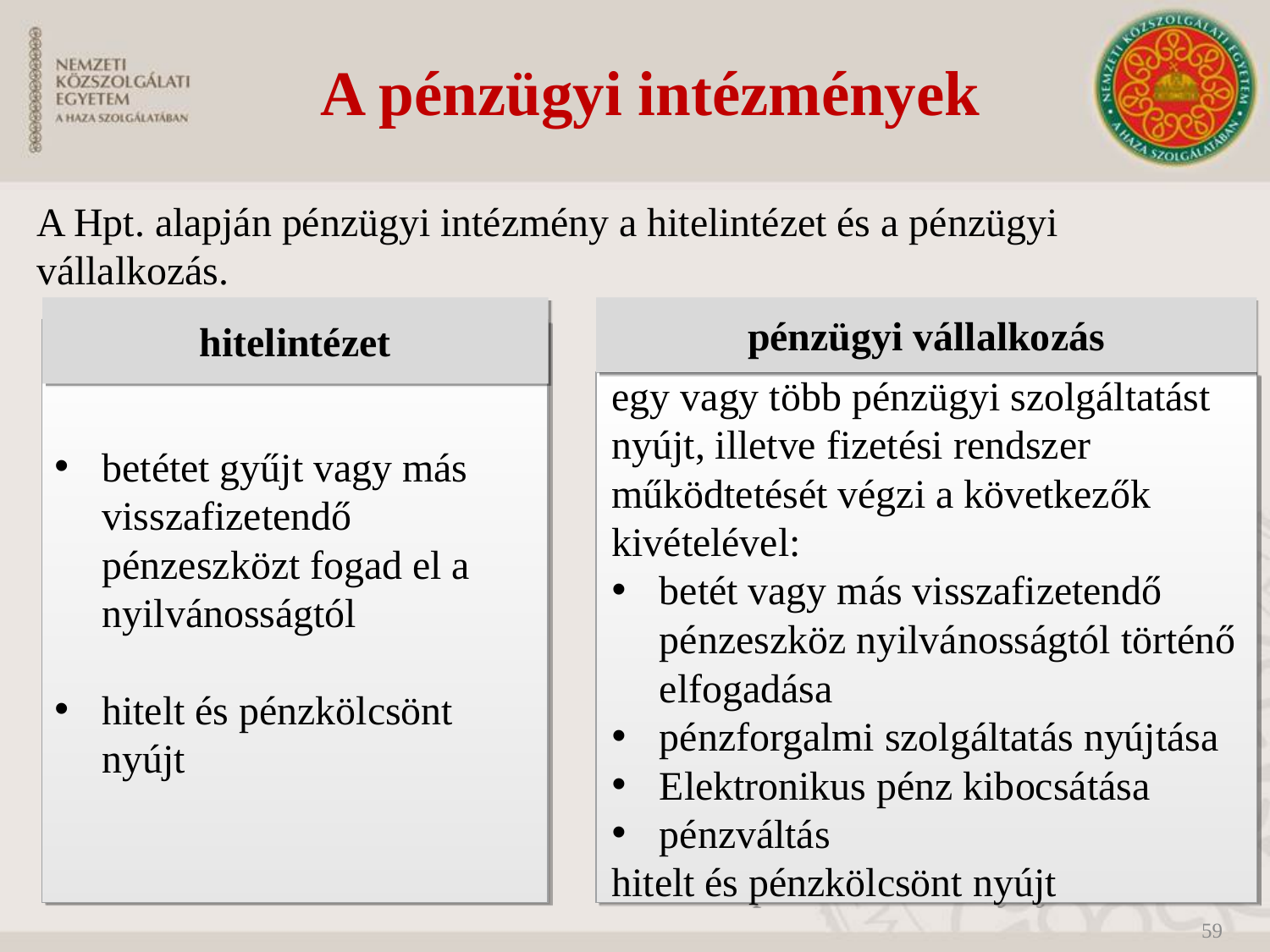

# A pénzügyi intézmények
A Hpt. alapján pénzügyi intézmény a hitelintézet és a pénzügyi vállalkozás.

pénzügyi vállalkozás
egy vagy több pénzügyi szolgáltatást nyújt, illetve fizetési rendszer működtetését végzi a következők kivételével:
betét vagy más visszafizetendő pénzeszköz nyilvánosságtól történő elfogadása
pénzforgalmi szolgáltatás nyújtása
Elektronikus pénz kibocsátása
pénzváltás
hitelt és pénzkölcsönt nyújt
hitelintézet
betétet gyűjt vagy más visszafizetendő pénzeszközt fogad el a nyilvánosságtól

hitelt és pénzkölcsönt nyújt
59